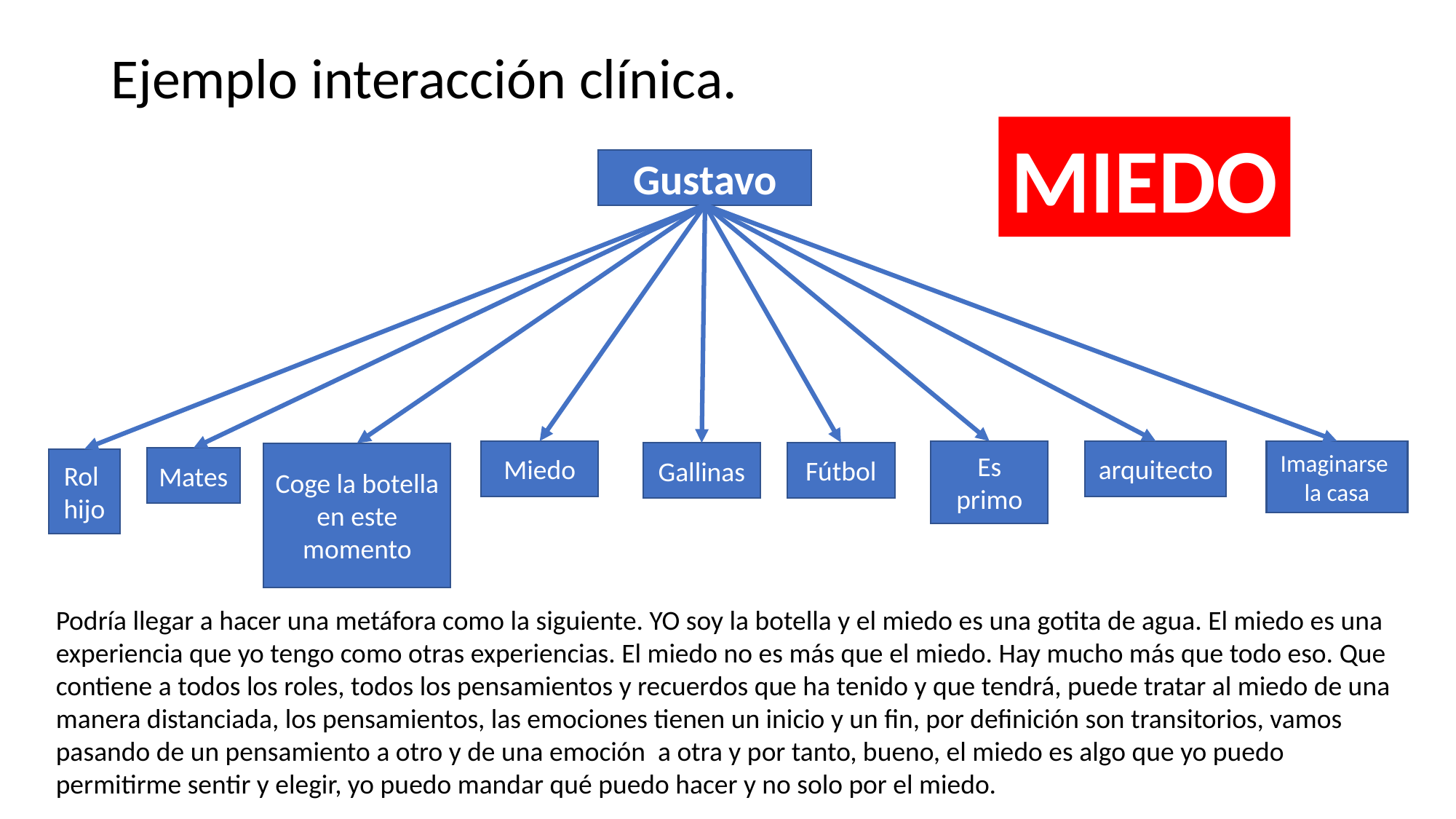

# Ejemplo interacción clínica.
MIEDO
Gustavo
Rol
hijo
Mates
Coge la botella en este momento
Miedo
Gallinas
Fútbol
Es primo
arquitecto
Imaginarse
la casa
Podría llegar a hacer una metáfora como la siguiente. YO soy la botella y el miedo es una gotita de agua. El miedo es una experiencia que yo tengo como otras experiencias. El miedo no es más que el miedo. Hay mucho más que todo eso. Que contiene a todos los roles, todos los pensamientos y recuerdos que ha tenido y que tendrá, puede tratar al miedo de una manera distanciada, los pensamientos, las emociones tienen un inicio y un fin, por definición son transitorios, vamos pasando de un pensamiento a otro y de una emoción  a otra y por tanto, bueno, el miedo es algo que yo puedo permitirme sentir y elegir, yo puedo mandar qué puedo hacer y no solo por el miedo.